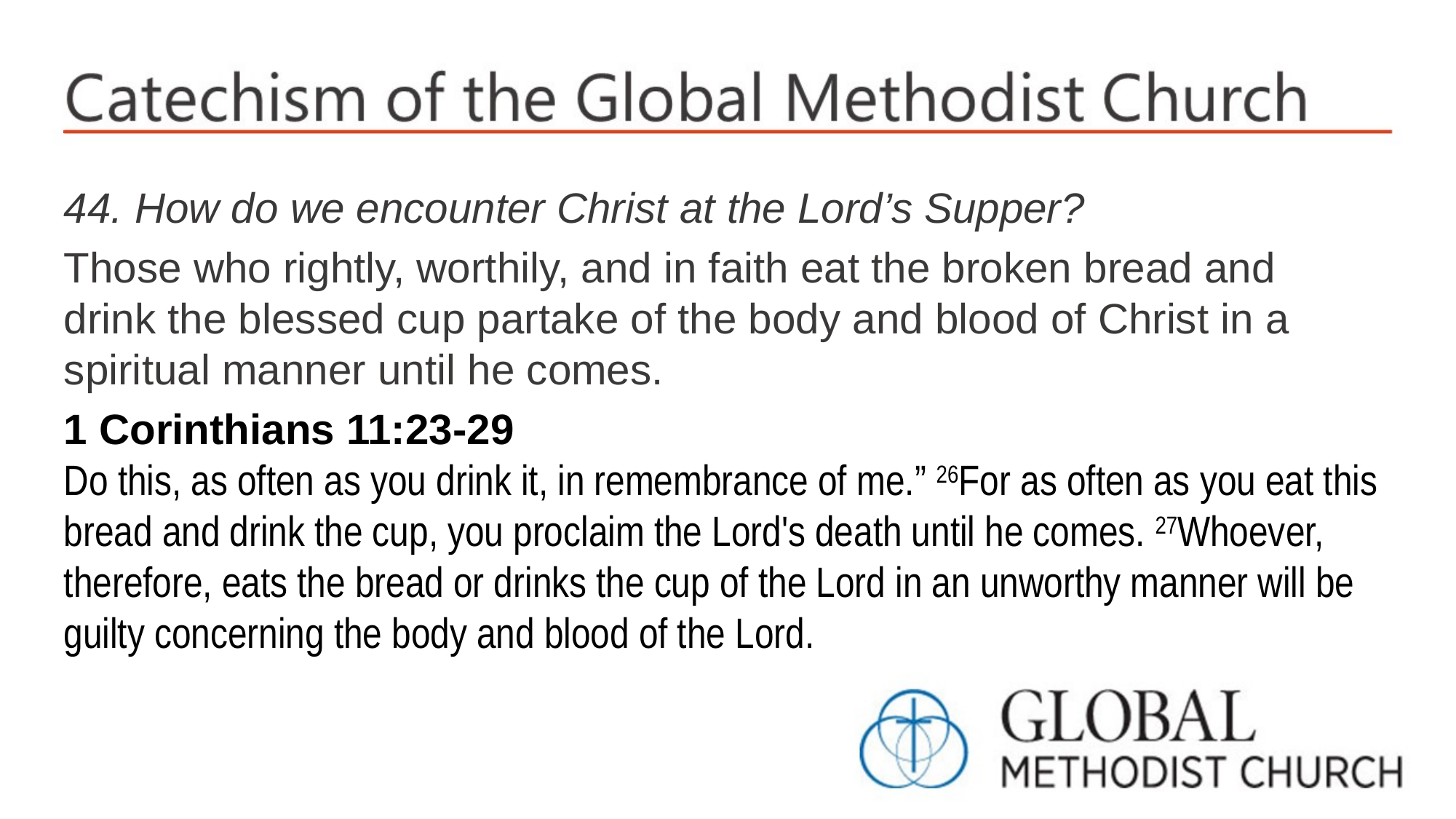

44. How do we encounter Christ at the Lord’s Supper?
Those who rightly, worthily, and in faith eat the broken bread and drink the blessed cup partake of the body and blood of Christ in a spiritual manner until he comes.
1 Corinthians 11:23-29
Do this, as often as you drink it, in remembrance of me.” 26For as often as you eat this bread and drink the cup, you proclaim the Lord's death until he comes. 27Whoever, therefore, eats the bread or drinks the cup of the Lord in an unworthy manner will be guilty concerning the body and blood of the Lord.